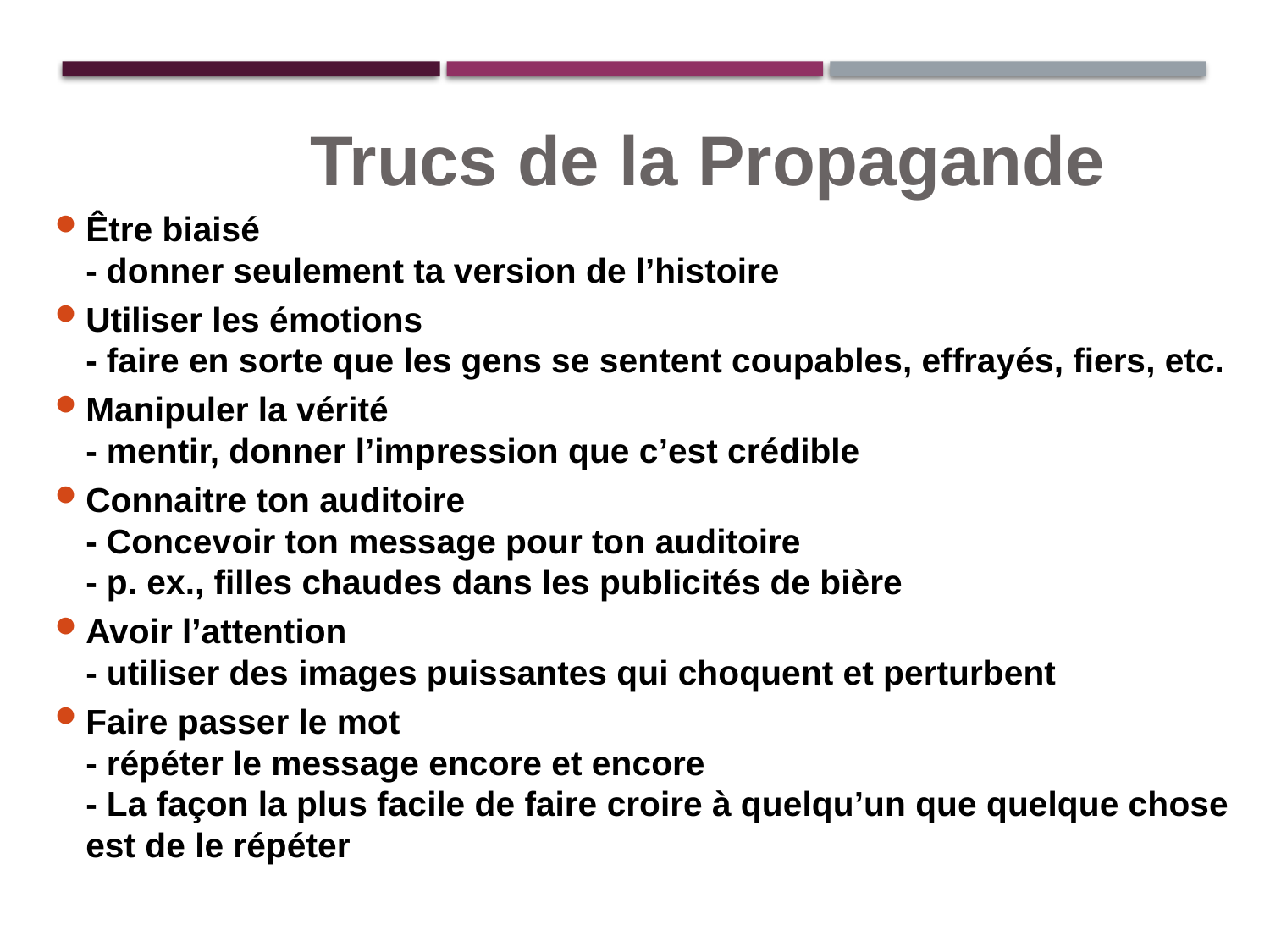

Trucs de la Propagande
Être biaisé
- donner seulement ta version de l’histoire
Utiliser les émotions
- faire en sorte que les gens se sentent coupables, effrayés, fiers, etc.
Manipuler la vérité
- mentir, donner l’impression que c’est crédible
Connaitre ton auditoire
- Concevoir ton message pour ton auditoire
- p. ex., filles chaudes dans les publicités de bière
Avoir l’attention
- utiliser des images puissantes qui choquent et perturbent
Faire passer le mot
- répéter le message encore et encore
- La façon la plus facile de faire croire à quelqu’un que quelque chose est de le répéter